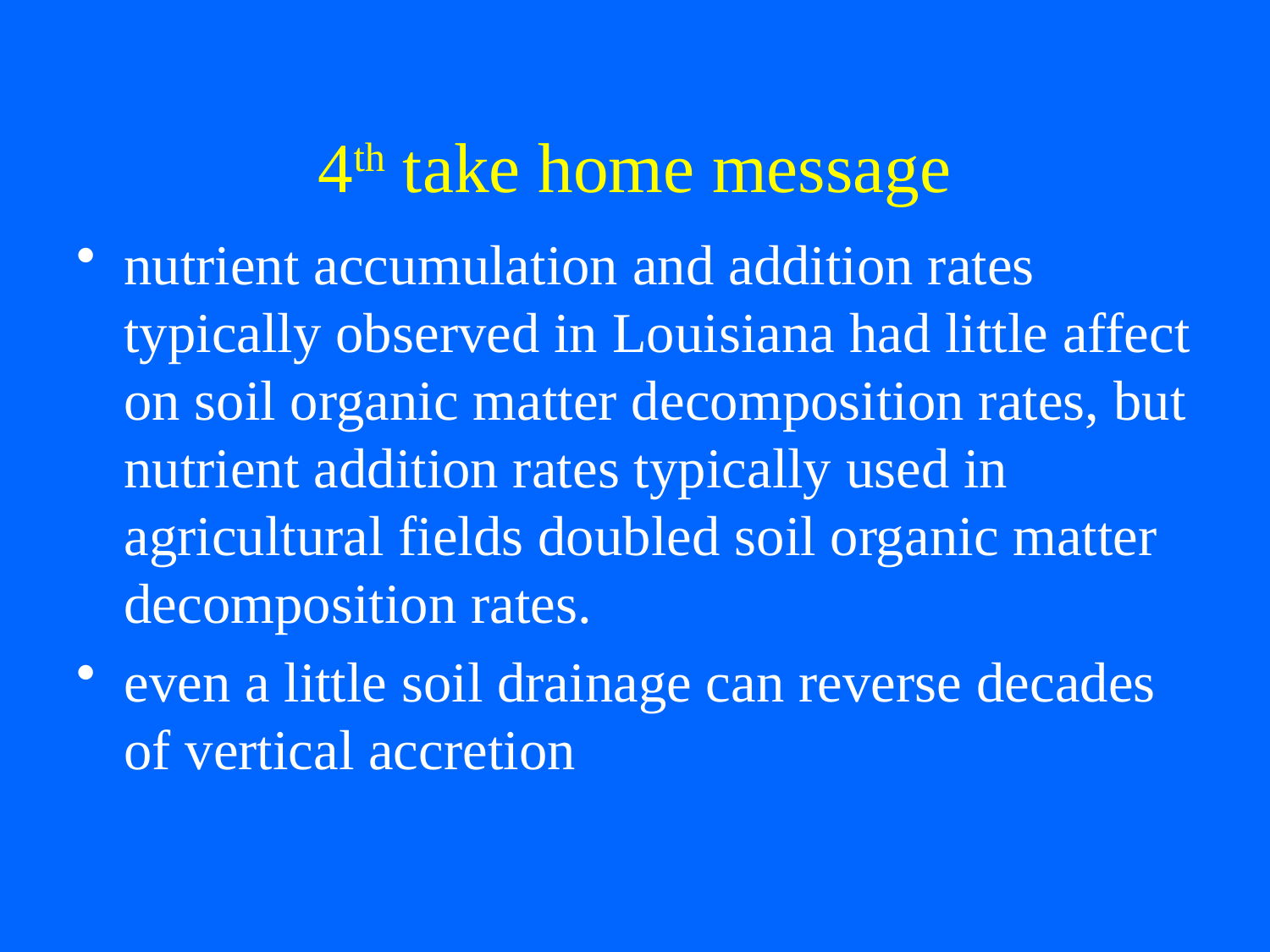

# 4th take home message
nutrient accumulation and addition rates typically observed in Louisiana had little affect on soil organic matter decomposition rates, but nutrient addition rates typically used in agricultural fields doubled soil organic matter decomposition rates.
even a little soil drainage can reverse decades of vertical accretion